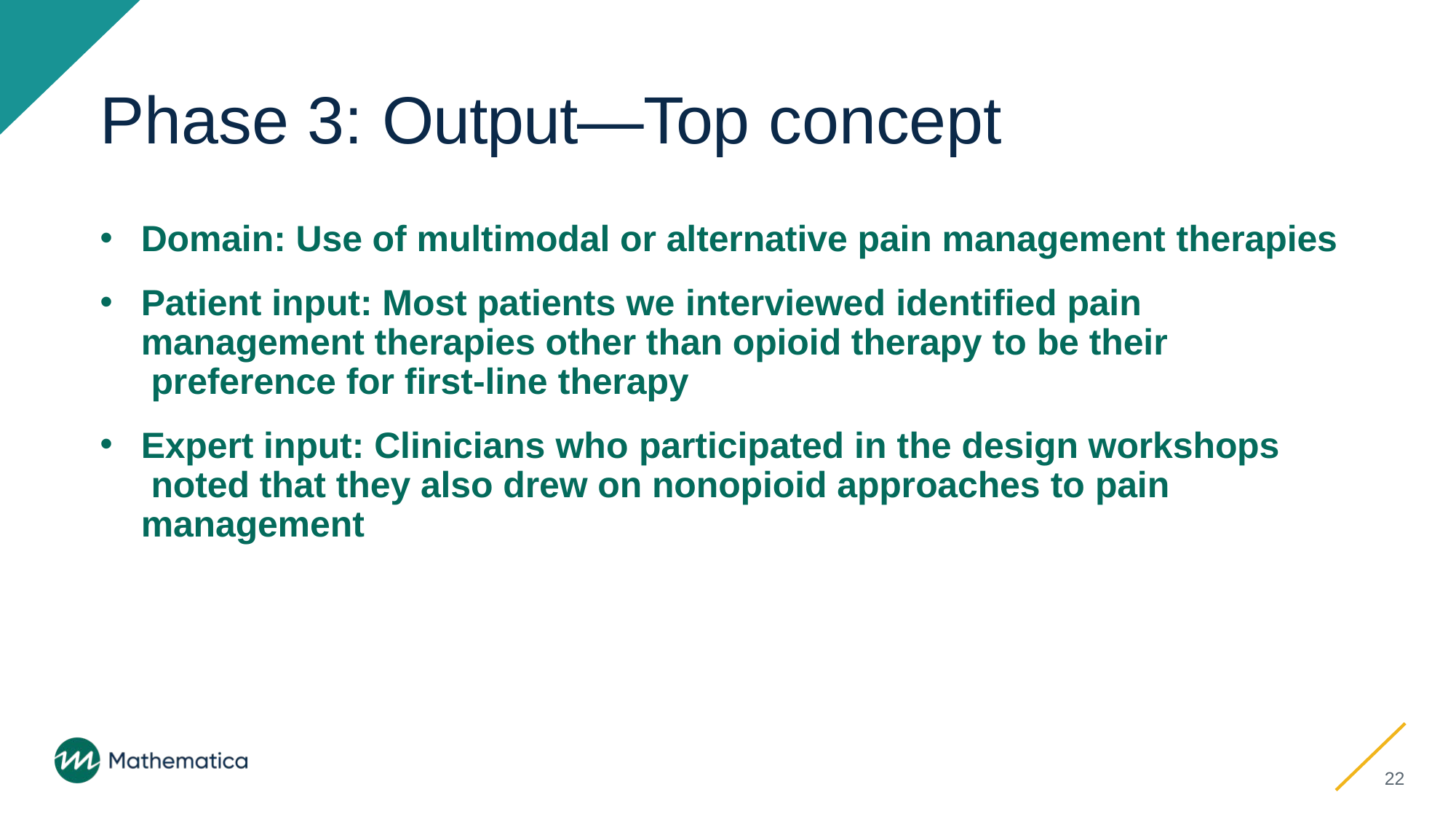

# Phase 3: Output—Top concept
Domain: Use of multimodal or alternative pain management therapies
Patient input: Most patients we interviewed identified pain  management therapies other than opioid therapy to be their  preference for first-line therapy
Expert input: Clinicians who participated in the design workshops  noted that they also drew on nonopioid approaches to pain  management

22